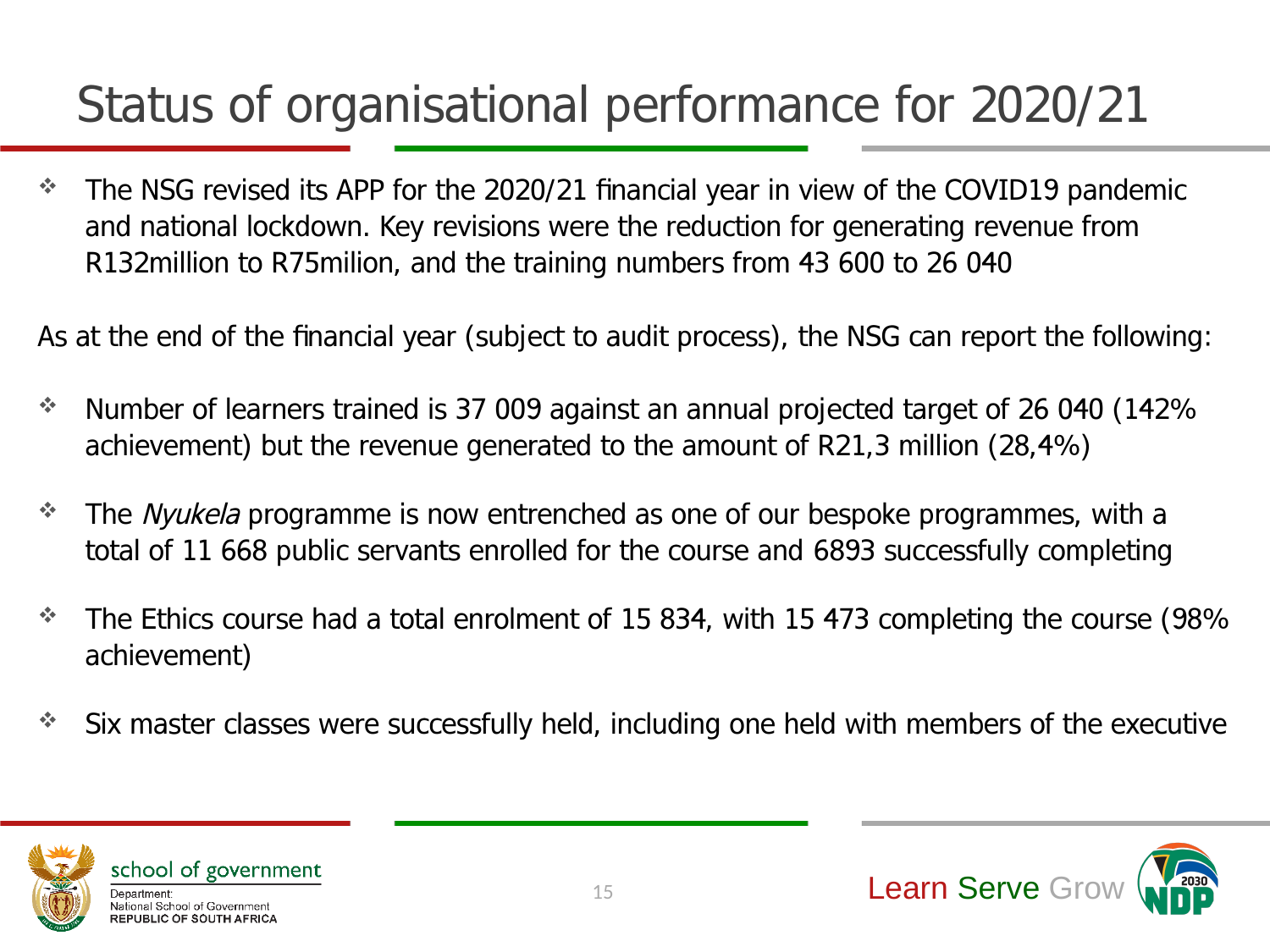

# Status of organisational performance for 2020/21
The NSG revised its APP for the 2020/21 financial year in view of the COVID19 pandemic and national lockdown. Key revisions were the reduction for generating revenue from R132million to R75milion, and the training numbers from 43 600 to 26 040

As at the end of the financial year (subject to audit process), the NSG can report the following:

Number of learners trained is 37 009 against an annual projected target of 26 040 (142% achievement) but the revenue generated to the amount of R21,3 million (28,4%)

The Nyukela programme is now entrenched as one of our bespoke programmes, with a total of 11 668 public servants enrolled for the course and 6893 successfully completing

The Ethics course had a total enrolment of 15 834, with 15 473 completing the course (98% achievement)

Six master classes were successfully held, including one held with members of the executive

15